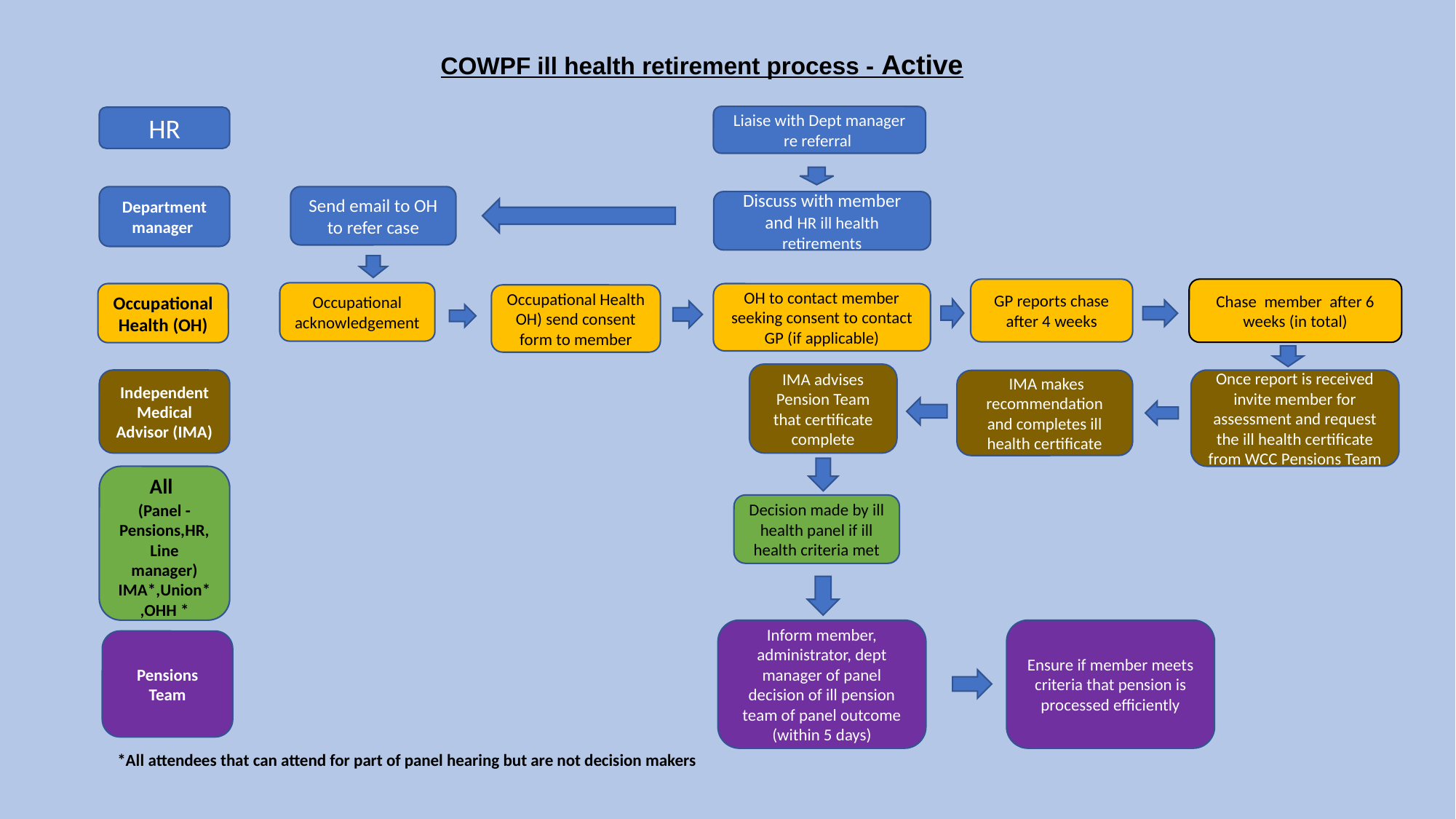

Denotes option

*All attendees that can attend for part of panel hearing but are not decision makers

# COWPF ill health retirement process - Active
Liaise with Dept manager re referral
HR

Department manager
Send email to OH to refer case
Discuss with member and HR ill health retirements

GP reports chase after 4 weeks
Chase  member  after 6 weeks (in total)
Occupational acknowledgement
Occupational Health (OH)
OH to contact member seeking consent to contact GP (if applicable)
Occupational Health OH) send consent form to member

IMA advises Pension Team that certificate complete
Once report is received invite member for assessment and request the ill health certificate from WCC Pensions Team
Independent Medical Advisor (IMA)
 IMA makes recommendation and completes ill health certificate

All
(Panel -Pensions,HR, Line manager) IMA*,Union*,OHH *
Decision made by ill health panel if ill health criteria met

Inform member, administrator, dept manager of panel decision of ill pension team of panel outcome (within 5 days)
Ensure if member meets criteria that pension is processed efficiently
Pensions Team